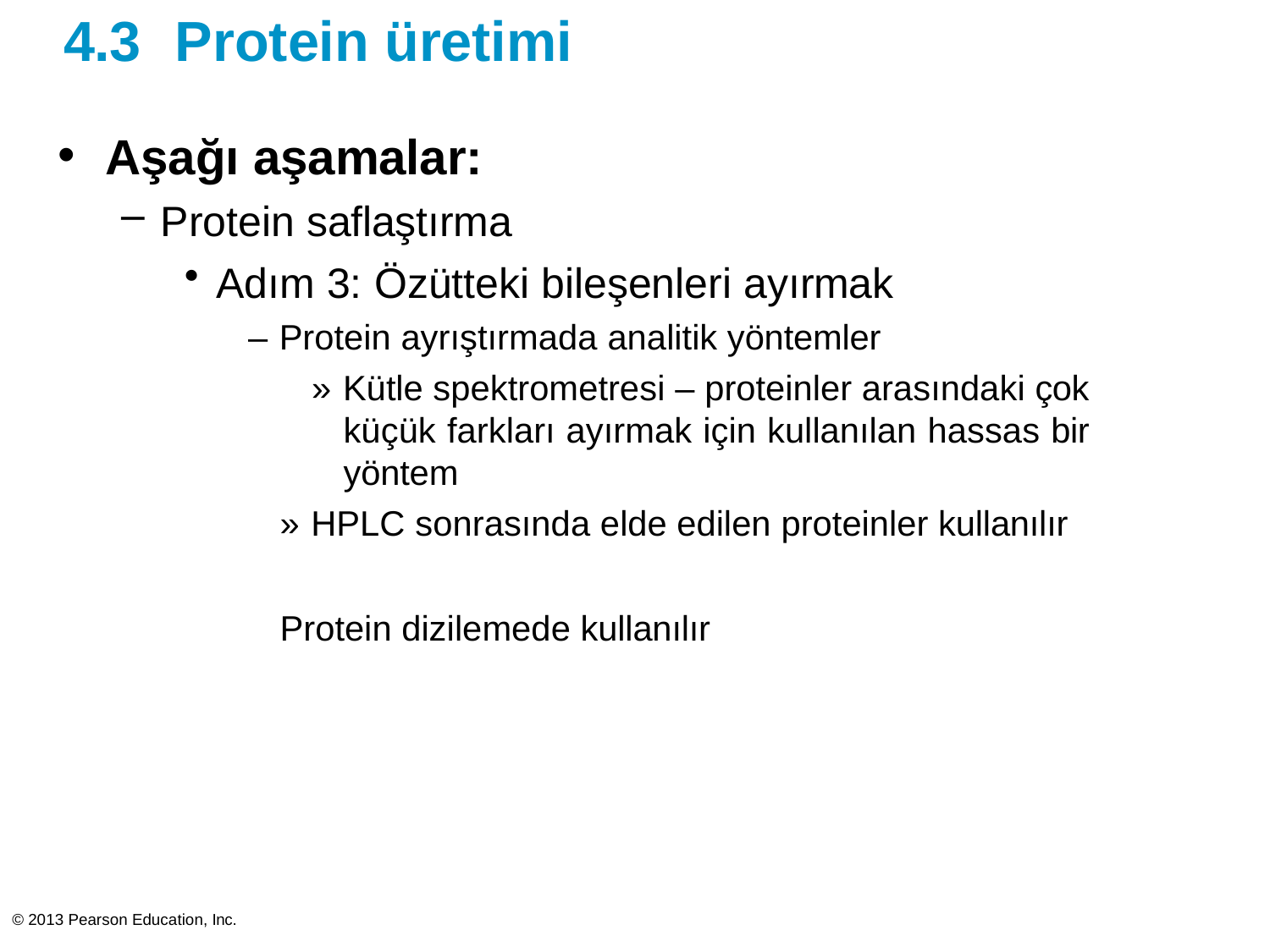

# 4.3	Protein üretimi
Aşağı aşamalar:
Protein saflaştırma
Adım 3: Özütteki bileşenleri ayırmak
– Protein ayrıştırmada analitik yöntemler
» Kütle spektrometresi – proteinler arasındaki çok küçük farkları ayırmak için kullanılan hassas bir yöntem
» HPLC sonrasında elde edilen proteinler kullanılır

Protein dizilemede kullanılır
© 2013 Pearson Education, Inc.